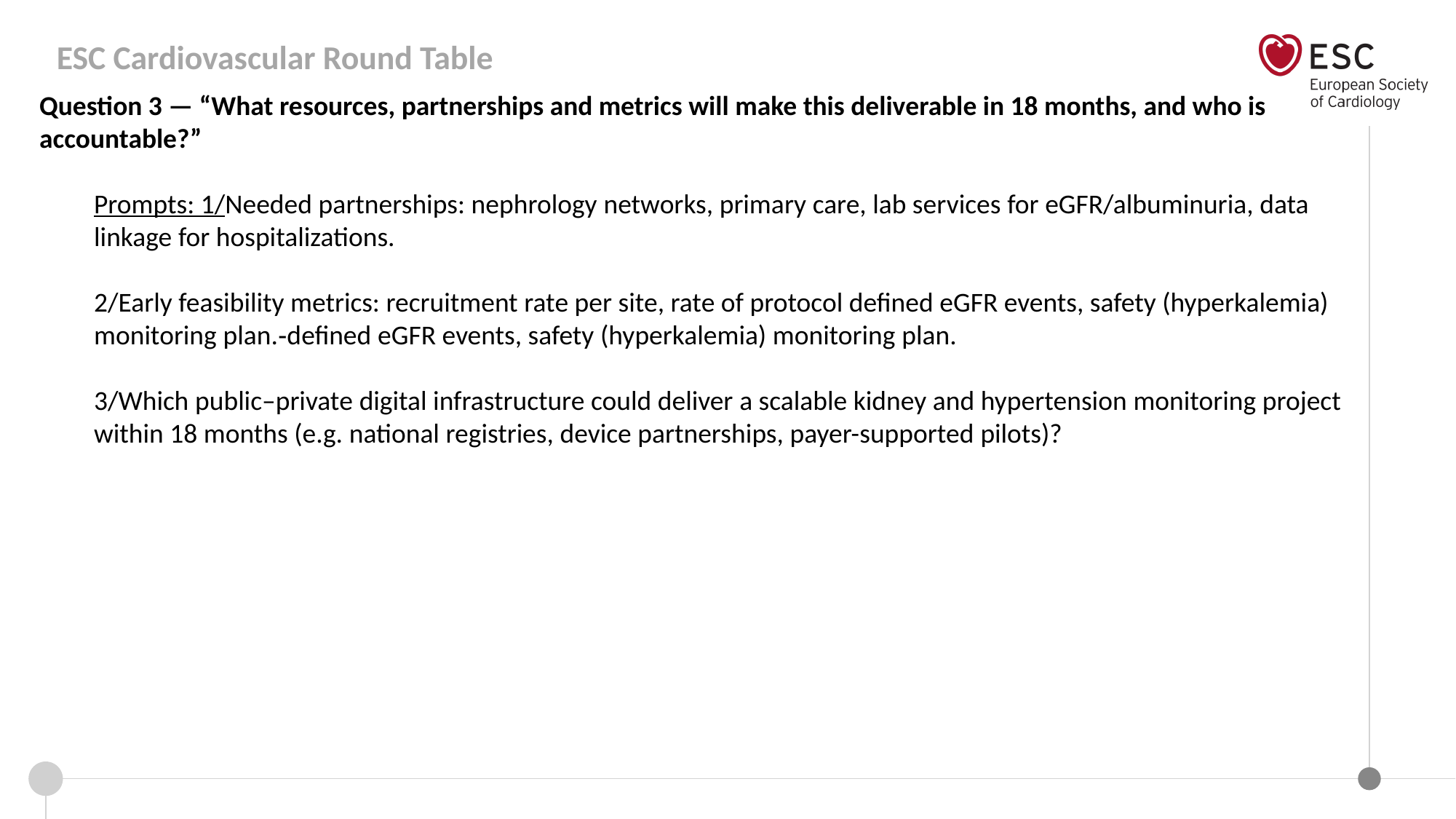

Question 3 — “What resources, partnerships and metrics will make this deliverable in 18 months, and who is accountable?”

Prompts: 1/Needed partnerships: nephrology networks, primary care, lab services for eGFR/albuminuria, data linkage for hospitalizations.

2/Early feasibility metrics: recruitment rate per site, rate of protocol defined eGFR events, safety (hyperkalemia) monitoring plan.‑defined eGFR events, safety (hyperkalemia) monitoring plan.

3/Which public–private digital infrastructure could deliver a scalable kidney and hypertension monitoring project within 18 months (e.g. national registries, device partnerships, payer-supported pilots)?